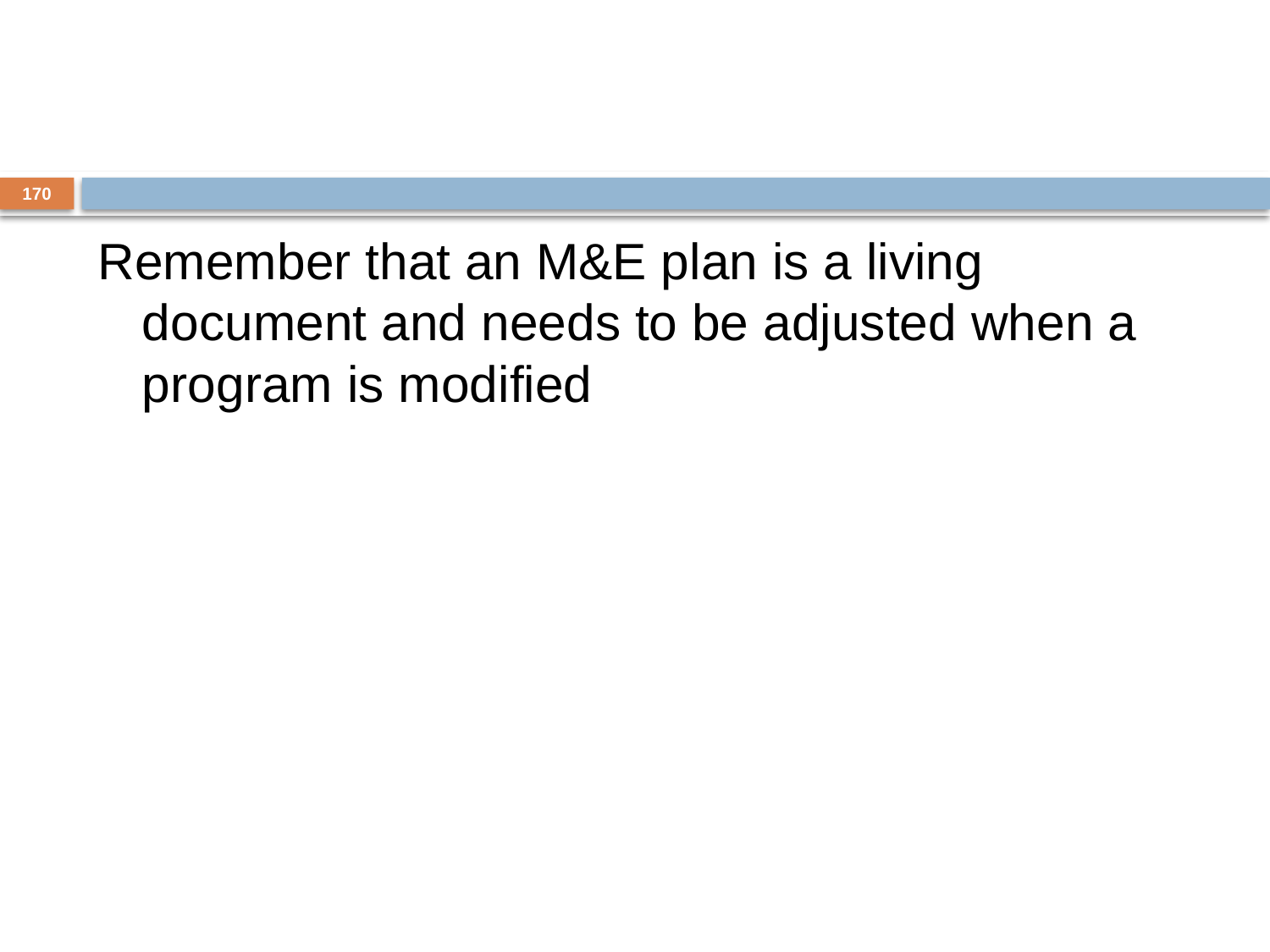

#
170
Remember that an M&E plan is a living document and needs to be adjusted when a program is modified